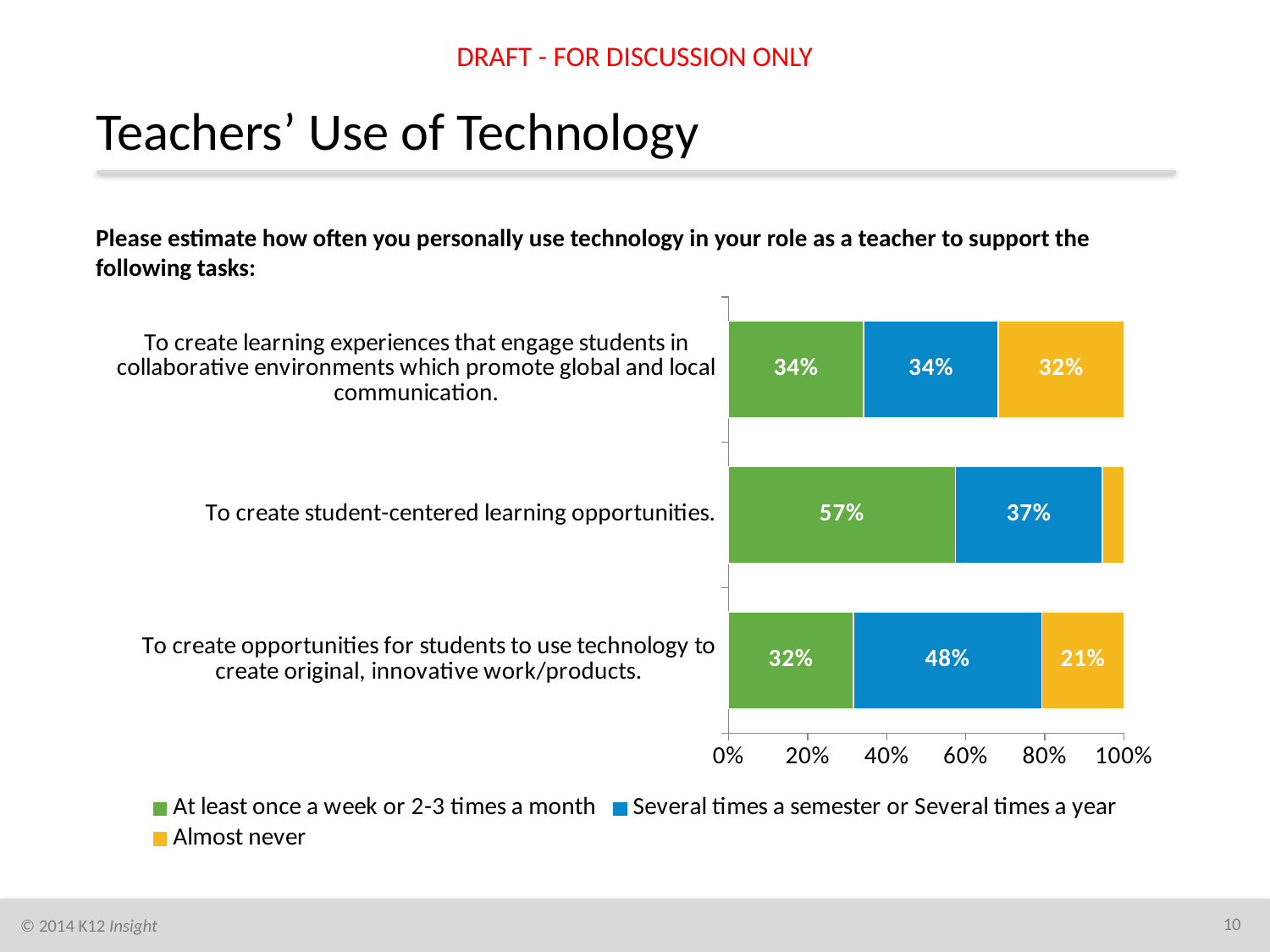

DRAFT - FOR DISCUSSION ONLY
# Teachers’ Use of Technology
Please estimate how often you personally use technology in your role as a teacher to support the following tasks:

### Chart

| Category | At least once a week or 2-3 times a month | Several times a semester or Several times a year | Almost never |
|---|---|---|---|
| To create opportunities for students to use technology to create original, innovative work/products. | 0.31538461538461554 | 0.476923076923077 | 0.20769230769230773 |
| To create student-centered learning opportunities. | 0.5736434108527133 | 0.372093023255814 | 0.054263565891472874 |
| To create learning experiences that engage students in collaborative environments which promote global and local communication. | 0.3412698412698414 | 0.3412698412698414 | 0.3174603174603175 |
10